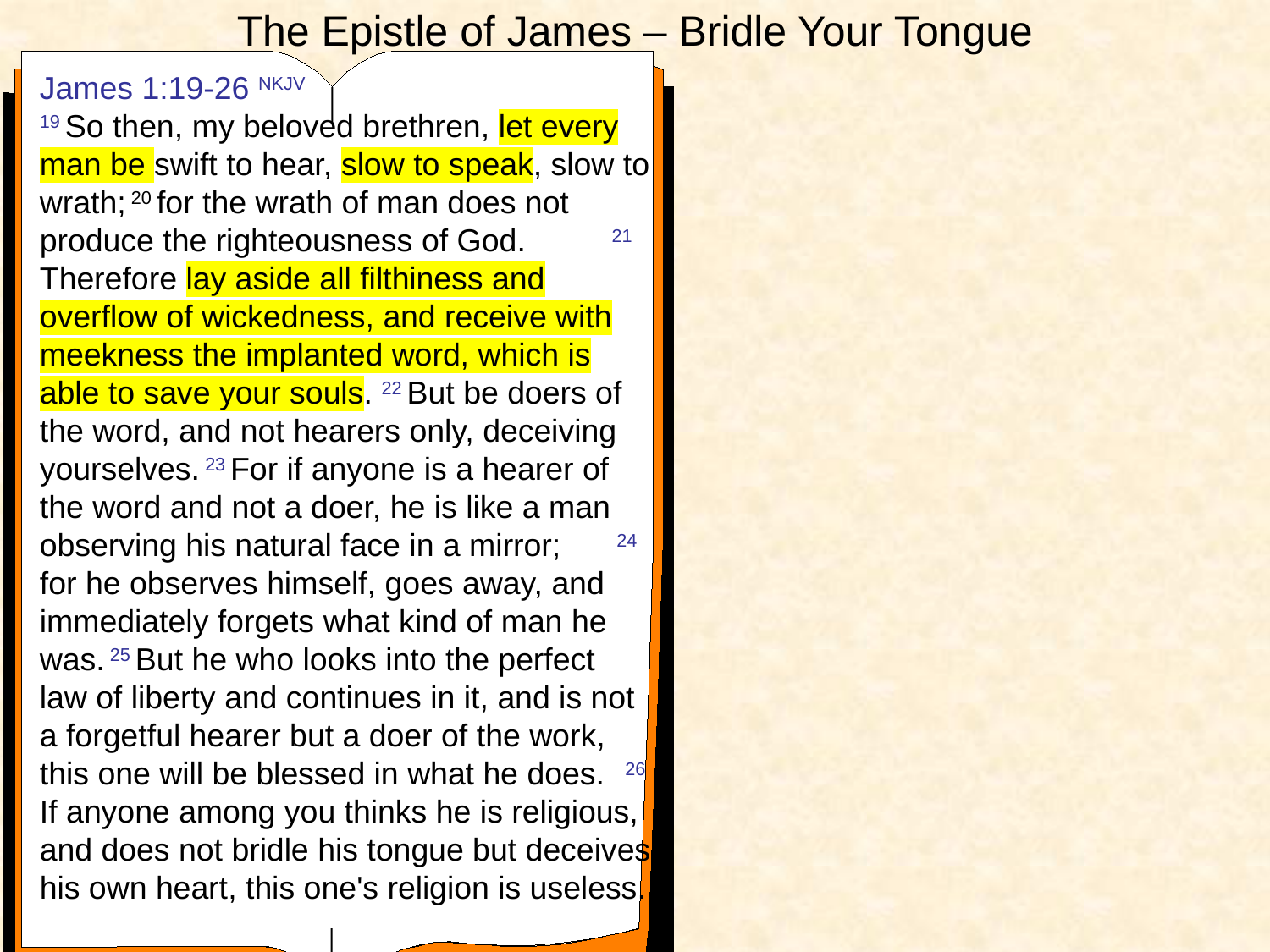

# The Epistle of James – Bridle Your Tongue

James 1:19-26 NKJV
19 So then, my beloved brethren, let every man be swift to hear, slow to speak, slow to wrath; 20 for the wrath of man does not produce the righteousness of God.                 21 Therefore lay aside all filthiness and overflow of wickedness, and receive with meekness the implanted word, which is able to save your souls. 22 But be doers of the word, and not hearers only, deceiving yourselves. 23 For if anyone is a hearer of the word and not a doer, he is like a man observing his natural face in a mirror;           24 for he observes himself, goes away, and immediately forgets what kind of man he was. 25 But he who looks into the perfect law of liberty and continues in it, and is not a forgetful hearer but a doer of the work, this one will be blessed in what he does.    26 If anyone among you thinks he is religious, and does not bridle his tongue but deceives his own heart, this one's religion is useless.